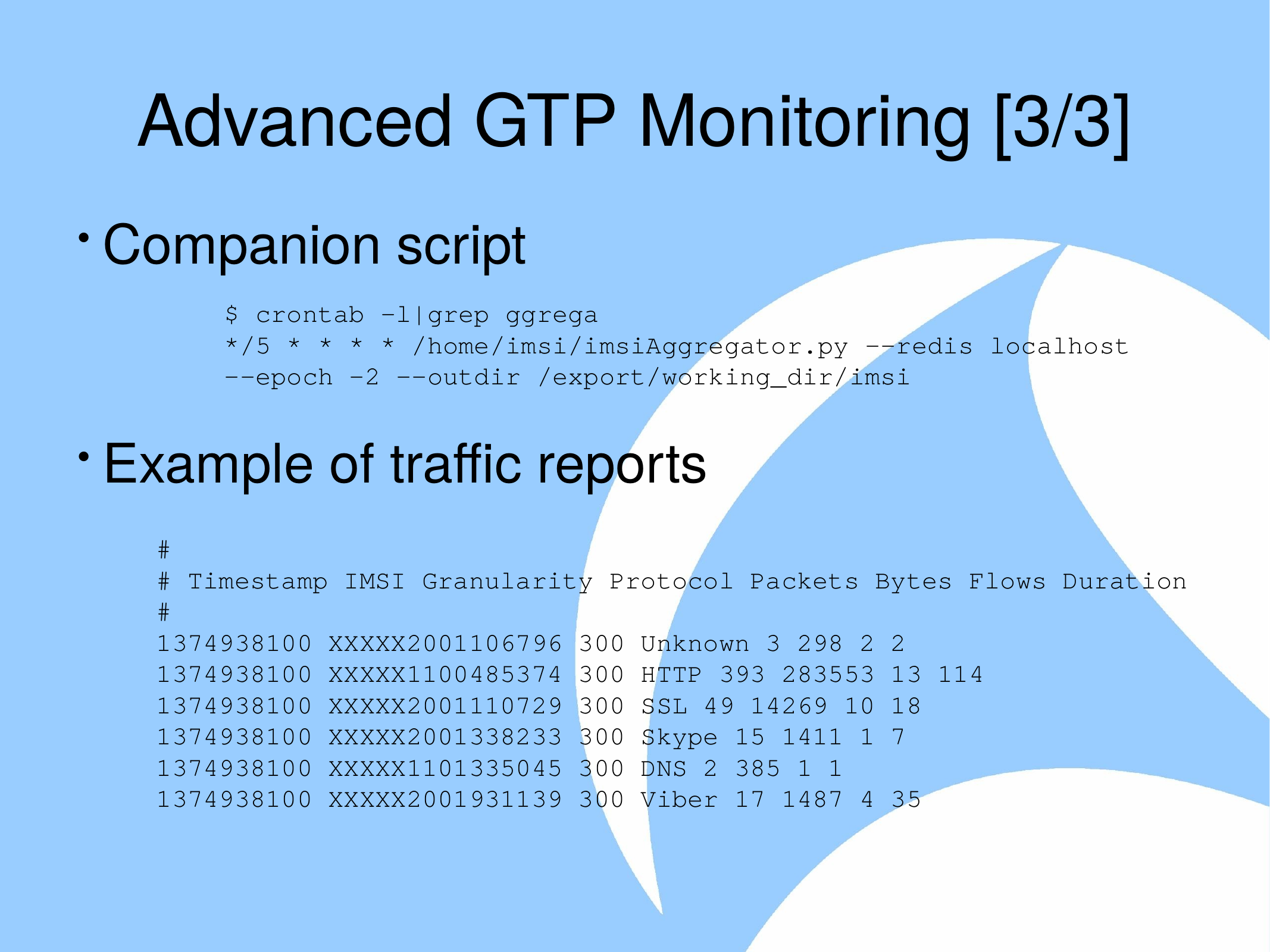

# Advanced GTP Monitoring [3/3]
Companion script

Example of traffic reports
$ crontab -l|grep ggrega
*/5 * * * * /home/imsi/imsiAggregator.py --redis localhost  
--epoch -2 --outdir /export/working_dir/imsi
#
# Timestamp IMSI Granularity Protocol Packets Bytes Flows Duration #
1374938100 XXXXX2001106796 300 Unknown 3 298 2 2
1374938100 XXXXX1100485374 300 HTTP 393 283553 13 114
1374938100 XXXXX2001110729 300 SSL 49 14269 10 18
1374938100 XXXXX2001338233 300 Skype 15 1411 1 7
1374938100 XXXXX1101335045 300 DNS 2 385 1 1
1374938100 XXXXX2001931139 300 Viber 17 1487 4 35
66